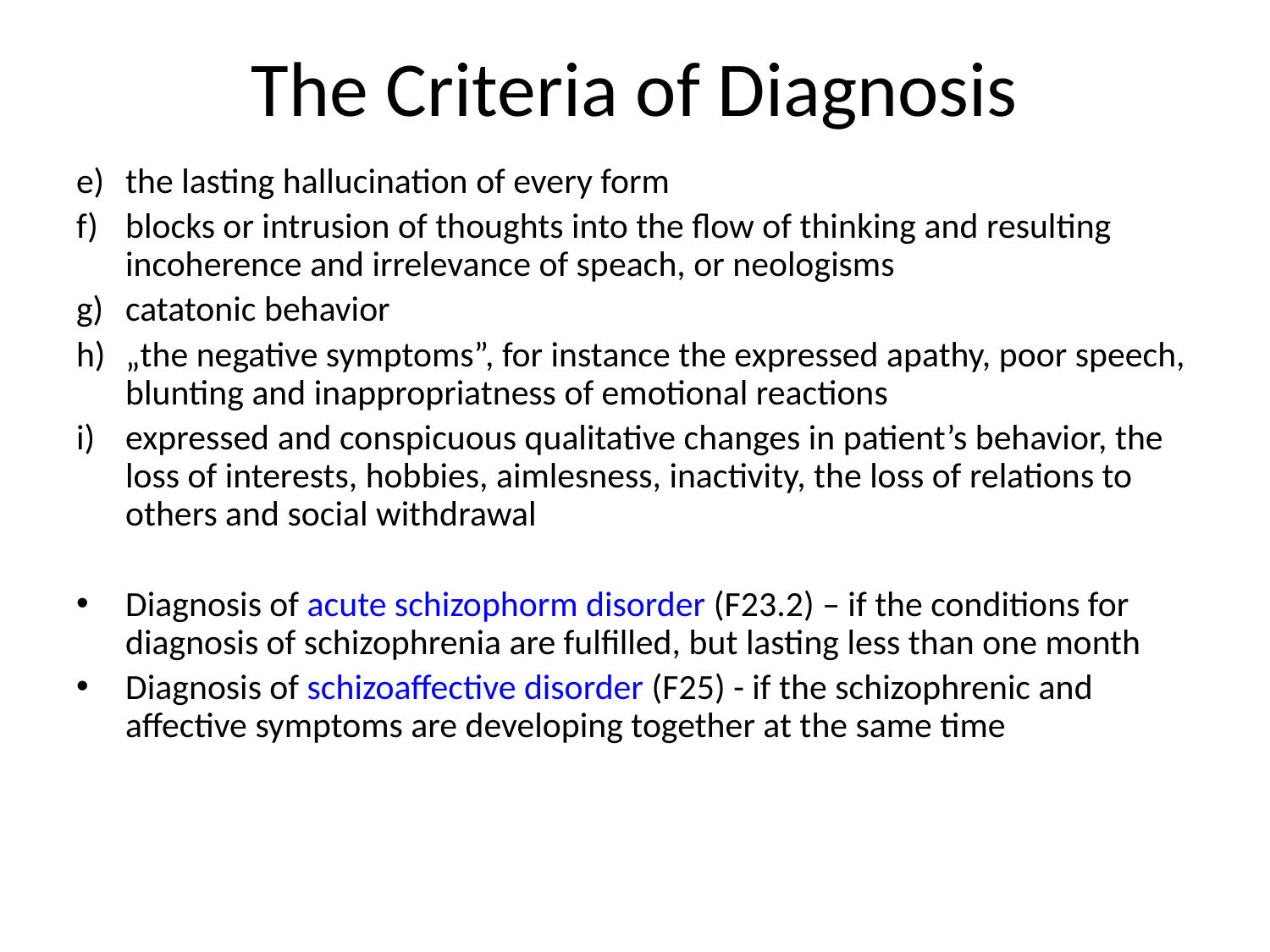

# The Criteria of Diagnosis
the lasting hallucination of every form
blocks or intrusion of thoughts into the flow of thinking and resulting incoherence and irrelevance of speach, or neologisms
catatonic behavior
„the negative symptoms”, for instance the expressed apathy, poor speech, blunting and inappropriatness of emotional reactions
expressed and conspicuous qualitative changes in patient’s behavior, the loss of interests, hobbies, aimlesness, inactivity, the loss of relations to others and social withdrawal

Diagnosis of acute schizophorm disorder (F23.2) – if the conditions for diagnosis of schizophrenia are fulfilled, but lasting less than one month
Diagnosis of schizoaffective disorder (F25) - if the schizophrenic and affective symptoms are developing together at the same time